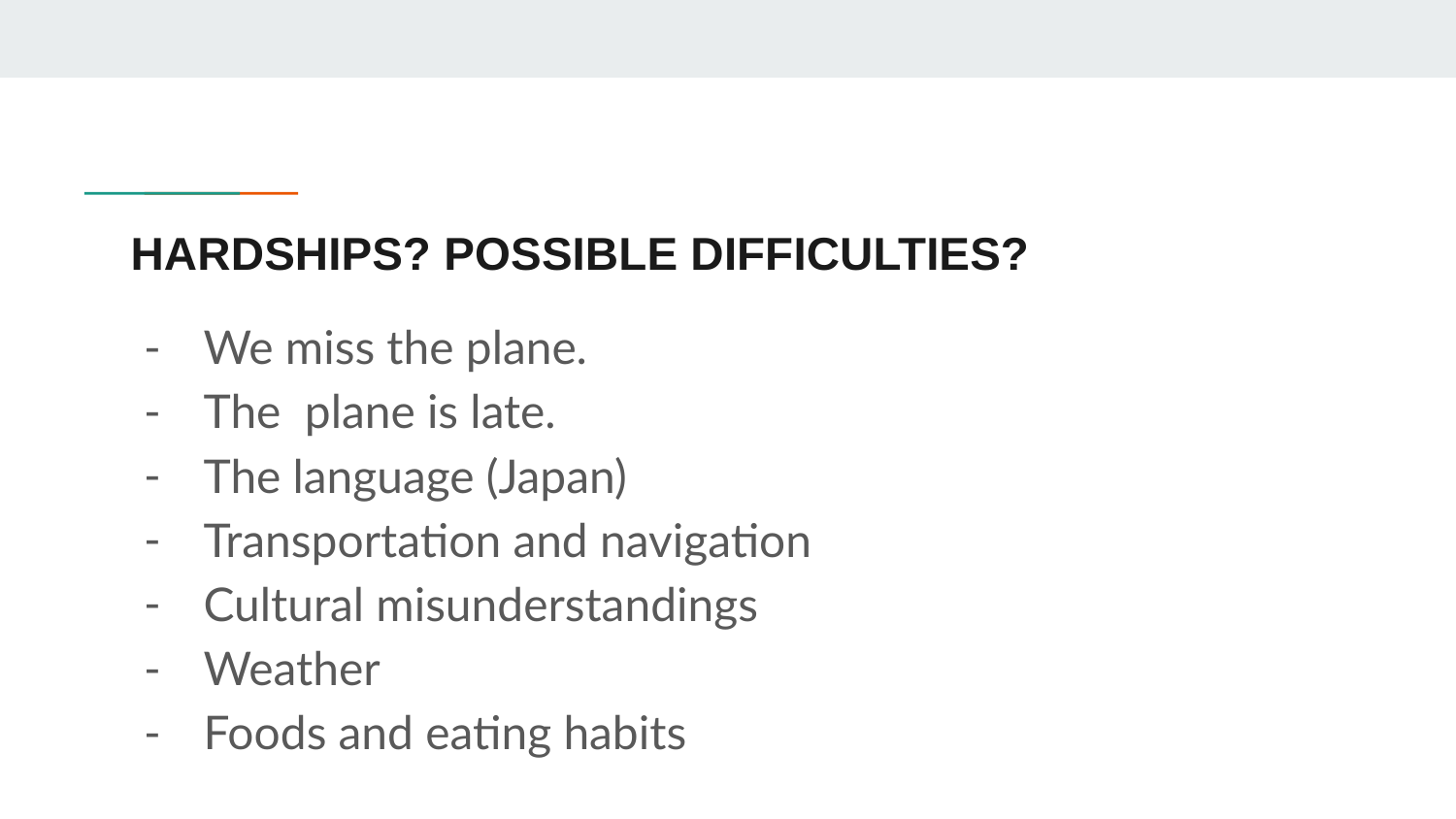

# HARDSHIPS? POSSIBLE DIFFICULTIES?
We miss the plane.
The  plane is late.
The language (Japan)
Transportation and navigation
Cultural misunderstandings
Weather
Foods and eating habits